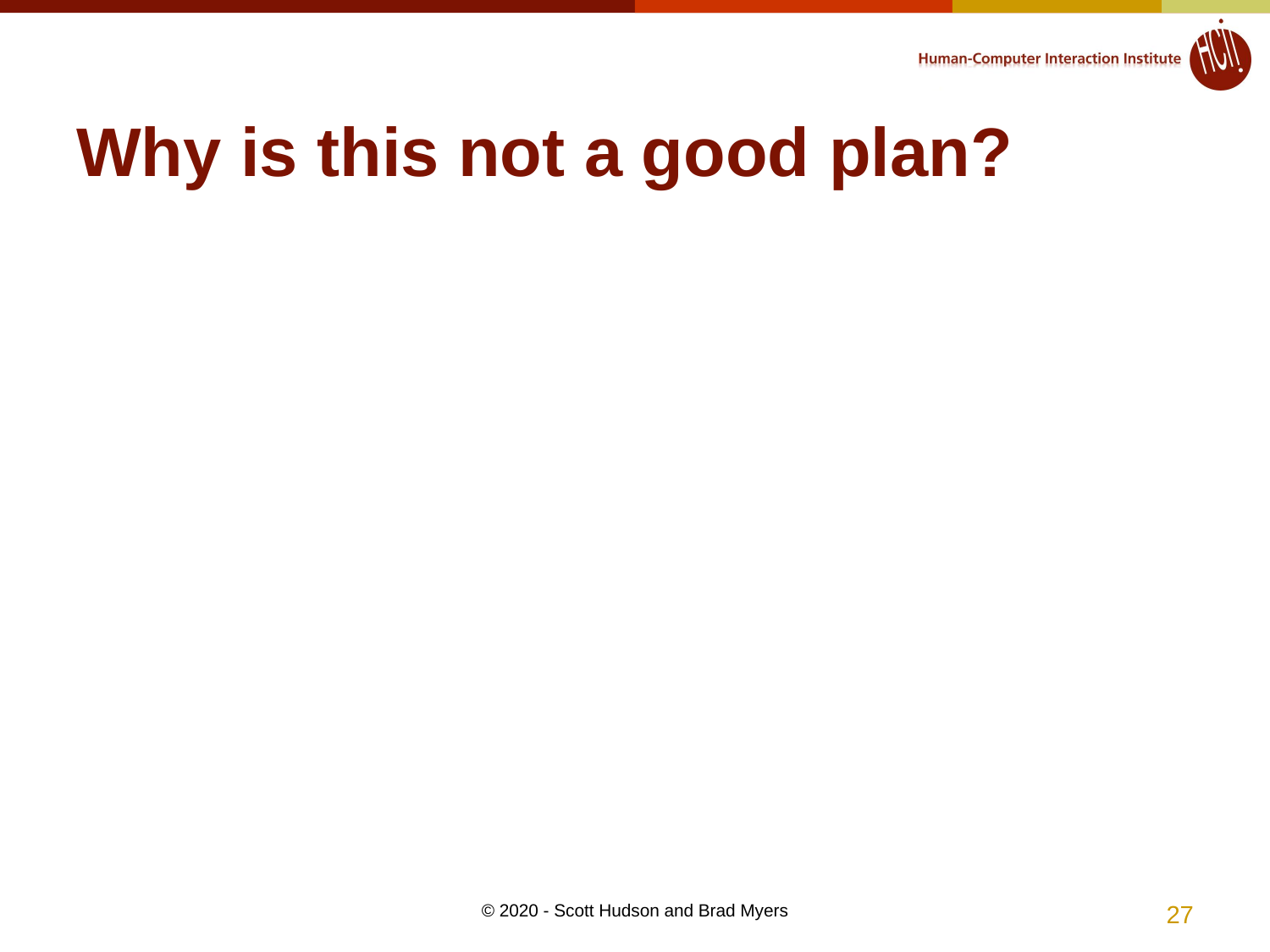

# Why is this not a good plan?

27
© 2020 - Scott Hudson and Brad Myers